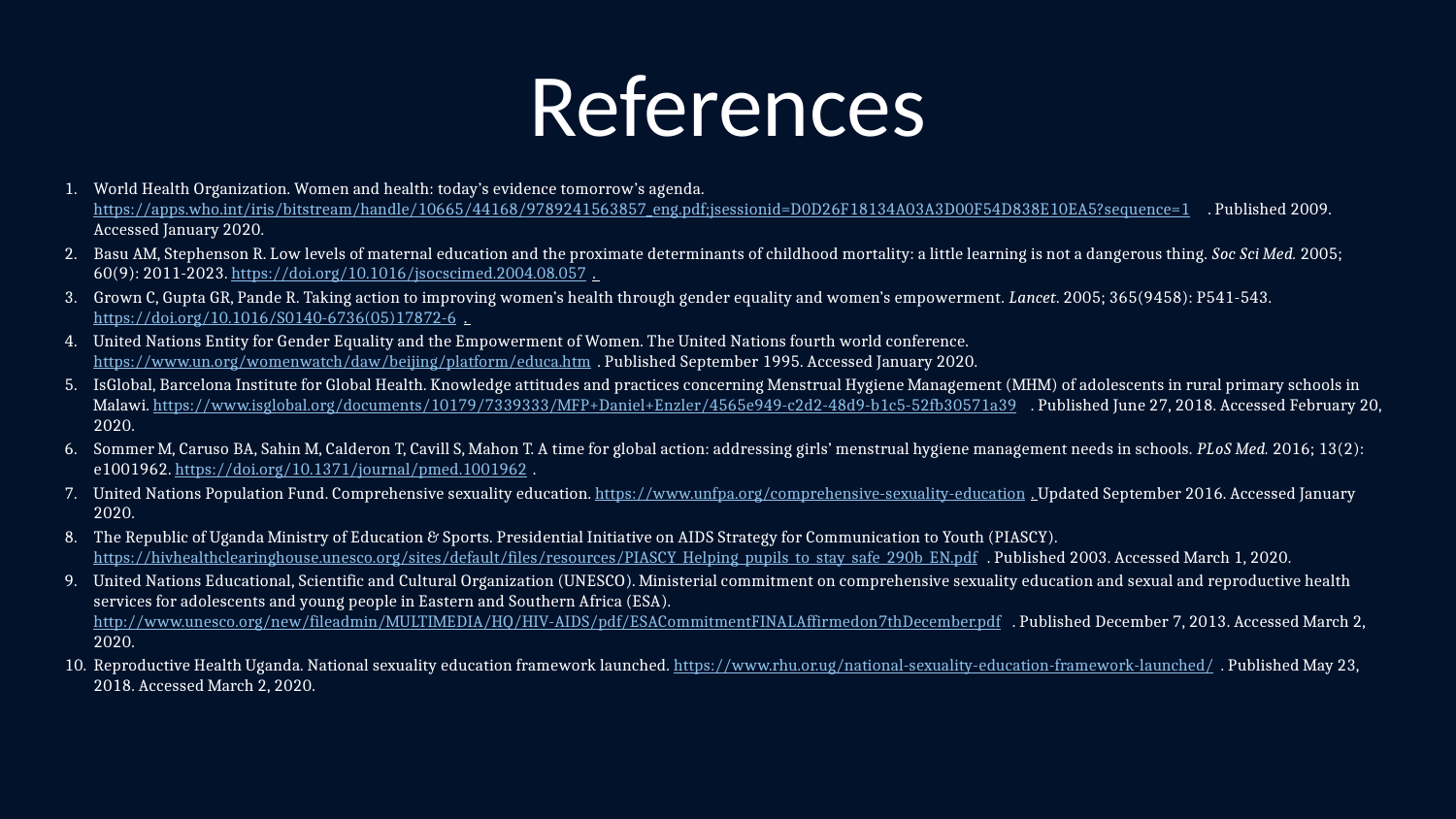

# References
World Health Organization. Women and health: today’s evidence tomorrow’s agenda. https://apps.who.int/iris/bitstream/handle/10665/44168/9789241563857_eng.pdf;jsessionid=D0D26F18134A03A3D00F54D838E10EA5?sequence=1. Published 2009. Accessed January 2020.
Basu AM, Stephenson R. Low levels of maternal education and the proximate determinants of childhood mortality: a little learning is not a dangerous thing. Soc Sci Med. 2005; 60(9): 2011-2023. https://doi.org/10.1016/jsocscimed.2004.08.057.
Grown C, Gupta GR, Pande R. Taking action to improving women’s health through gender equality and women’s empowerment. Lancet. 2005; 365(9458): P541-543. https://doi.org/10.1016/S0140-6736(05)17872-6.
United Nations Entity for Gender Equality and the Empowerment of Women. The United Nations fourth world conference. https://www.un.org/womenwatch/daw/beijing/platform/educa.htm. Published September 1995. Accessed January 2020.
IsGlobal, Barcelona Institute for Global Health. Knowledge attitudes and practices concerning Menstrual Hygiene Management (MHM) of adolescents in rural primary schools in Malawi. https://www.isglobal.org/documents/10179/7339333/MFP+Daniel+Enzler/4565e949-c2d2-48d9-b1c5-52fb30571a39. Published June 27, 2018. Accessed February 20, 2020.
Sommer M, Caruso BA, Sahin M, Calderon T, Cavill S, Mahon T. A time for global action: addressing girls’ menstrual hygiene management needs in schools. PLoS Med. 2016; 13(2): e1001962. https://doi.org/10.1371/journal/pmed.1001962.
United Nations Population Fund. Comprehensive sexuality education. https://www.unfpa.org/comprehensive-sexuality-education. Updated September 2016. Accessed January 2020.
The Republic of Uganda Ministry of Education & Sports. Presidential Initiative on AIDS Strategy for Communication to Youth (PIASCY). https://hivhealthclearinghouse.unesco.org/sites/default/files/resources/PIASCY_Helping_pupils_to_stay_safe_290b_EN.pdf. Published 2003. Accessed March 1, 2020.
United Nations Educational, Scientific and Cultural Organization (UNESCO). Ministerial commitment on comprehensive sexuality education and sexual and reproductive health services for adolescents and young people in Eastern and Southern Africa (ESA). http://www.unesco.org/new/fileadmin/MULTIMEDIA/HQ/HIV-AIDS/pdf/ESACommitmentFINALAffirmedon7thDecember.pdf. Published December 7, 2013. Accessed March 2, 2020.
Reproductive Health Uganda. National sexuality education framework launched. https://www.rhu.or.ug/national-sexuality-education-framework-launched/. Published May 23, 2018. Accessed March 2, 2020.